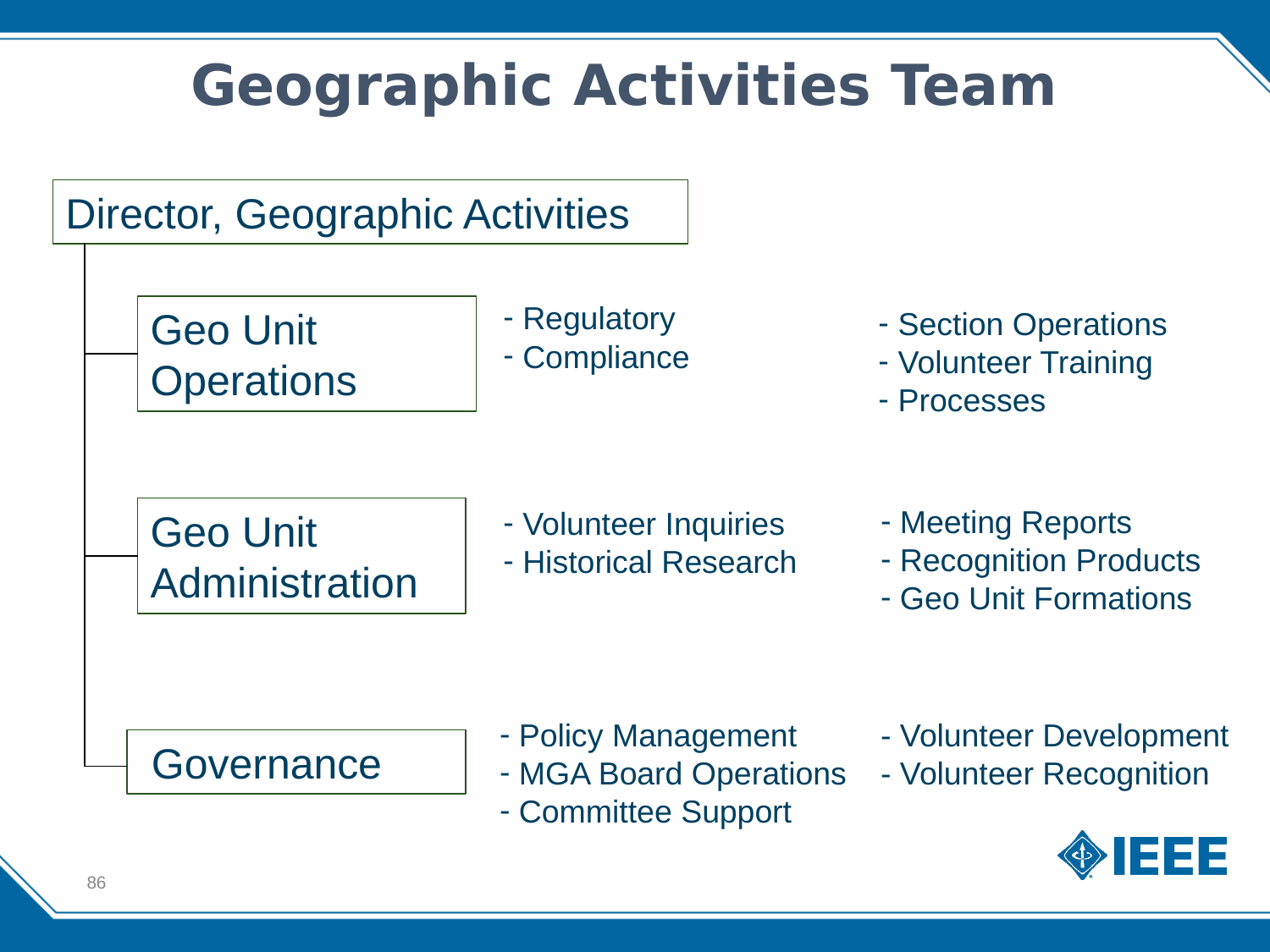

Geographic Activities Team
Director, Geographic Activities

 Regulatory
 Compliance
Geo Unit Operations
 Section Operations
 Volunteer Training
 Processes
 Meeting Reports
 Recognition Products
 Geo Unit Formations
 Volunteer Inquiries
 Historical Research
Geo Unit Administration
 Policy Management    	- Volunteer Development
 MGA Board Operations	- Volunteer Recognition
 Committee Support

 Governance
86